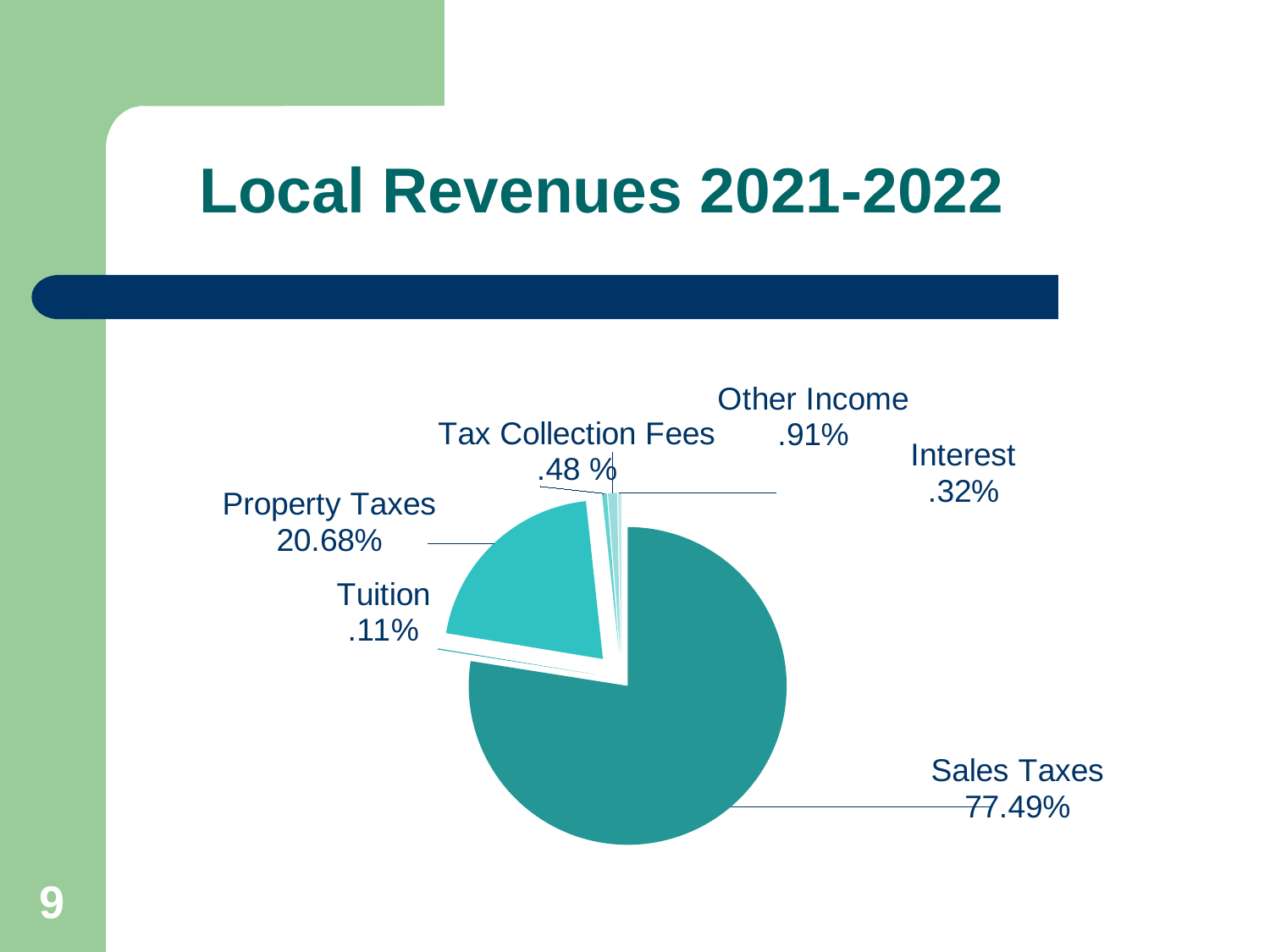

# Local Revenues 2021-2022

### Chart

| Category | Sales |
|---|---|
| Sales Taxes | 77.49 |
| Tuition | 0.11 |
| Property Taxes | 20.68 |
| Tax Collections | 0.48 |
| Other Income | 0.91 |
| Interest | 0.32 |
9